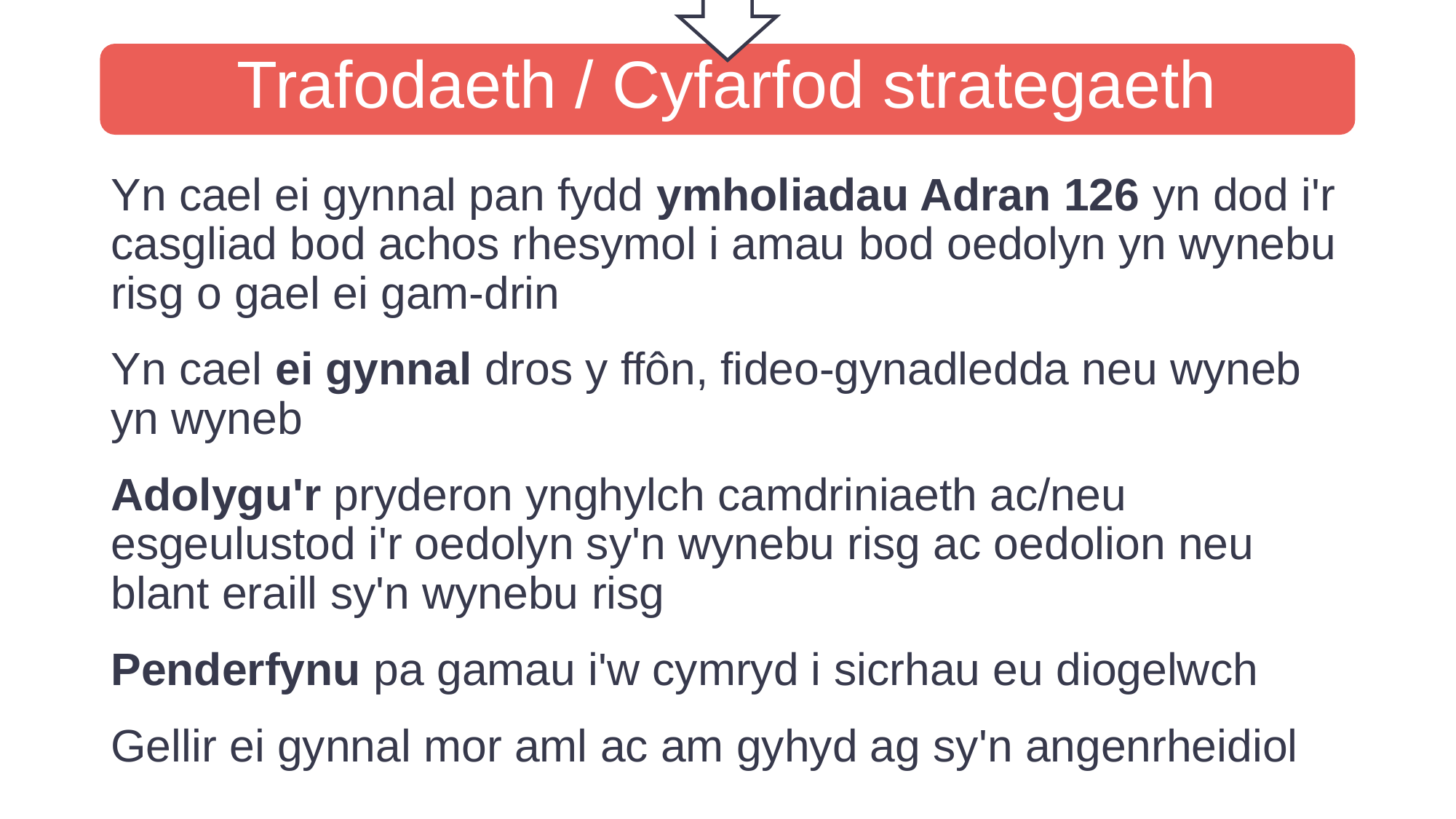

Trafodaeth / Cyfarfod strategaeth
Yn cael ei gynnal pan fydd ymholiadau Adran 126 yn dod i'r casgliad bod achos rhesymol i amau bod oedolyn yn wynebu risg o gael ei gam-drin
Yn cael ei gynnal dros y ffôn, fideo-gynadledda neu wyneb yn wyneb
Adolygu'r pryderon ynghylch camdriniaeth ac/neu esgeulustod i'r oedolyn sy'n wynebu risg ac oedolion neu blant eraill sy'n wynebu risg
Penderfynu pa gamau i'w cymryd i sicrhau eu diogelwch
Gellir ei gynnal mor aml ac am gyhyd ag sy'n angenrheidiol